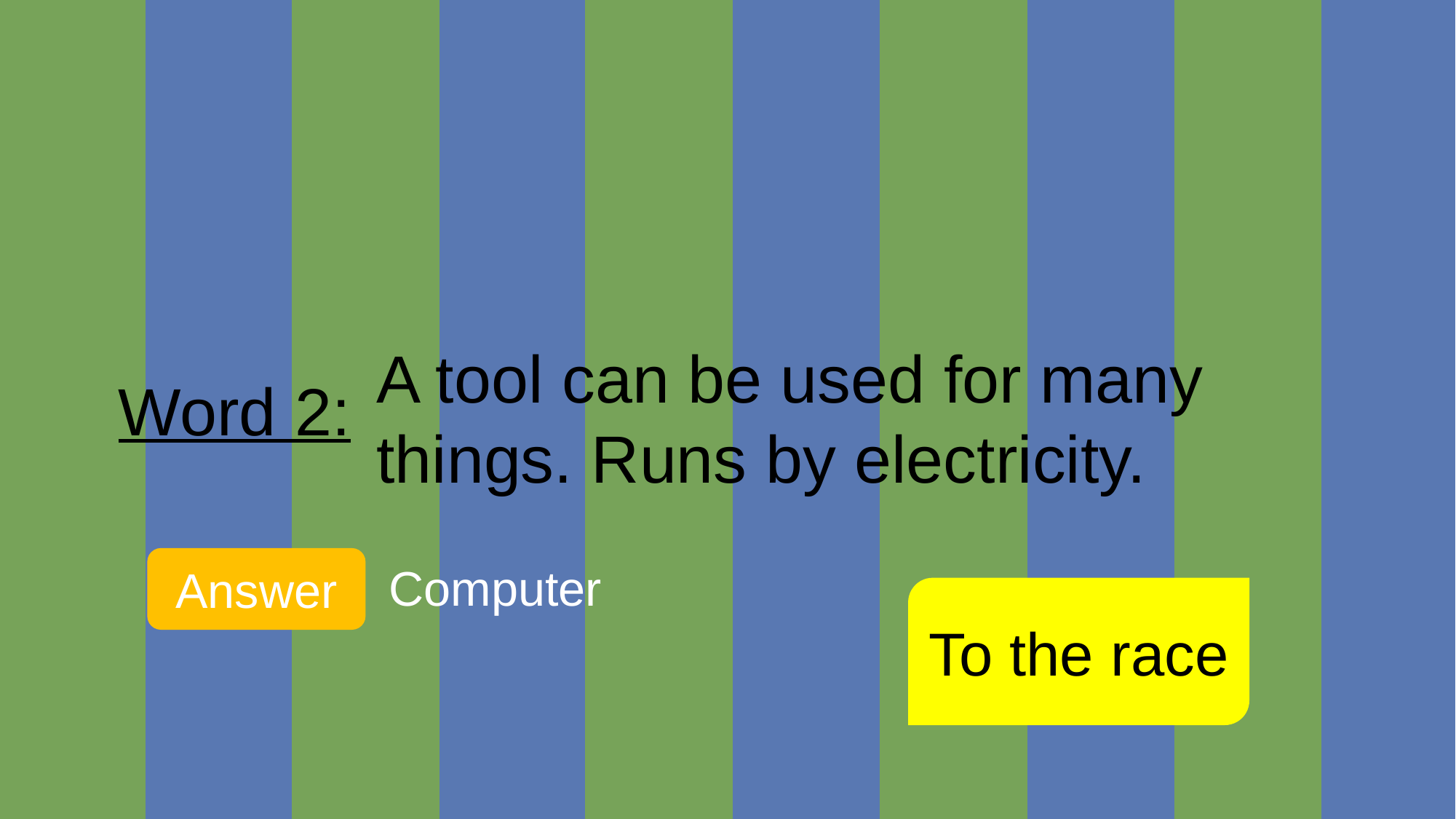

A tool can be used for many things. Runs by electricity.
Word 2:
Answer
Computer
To the race